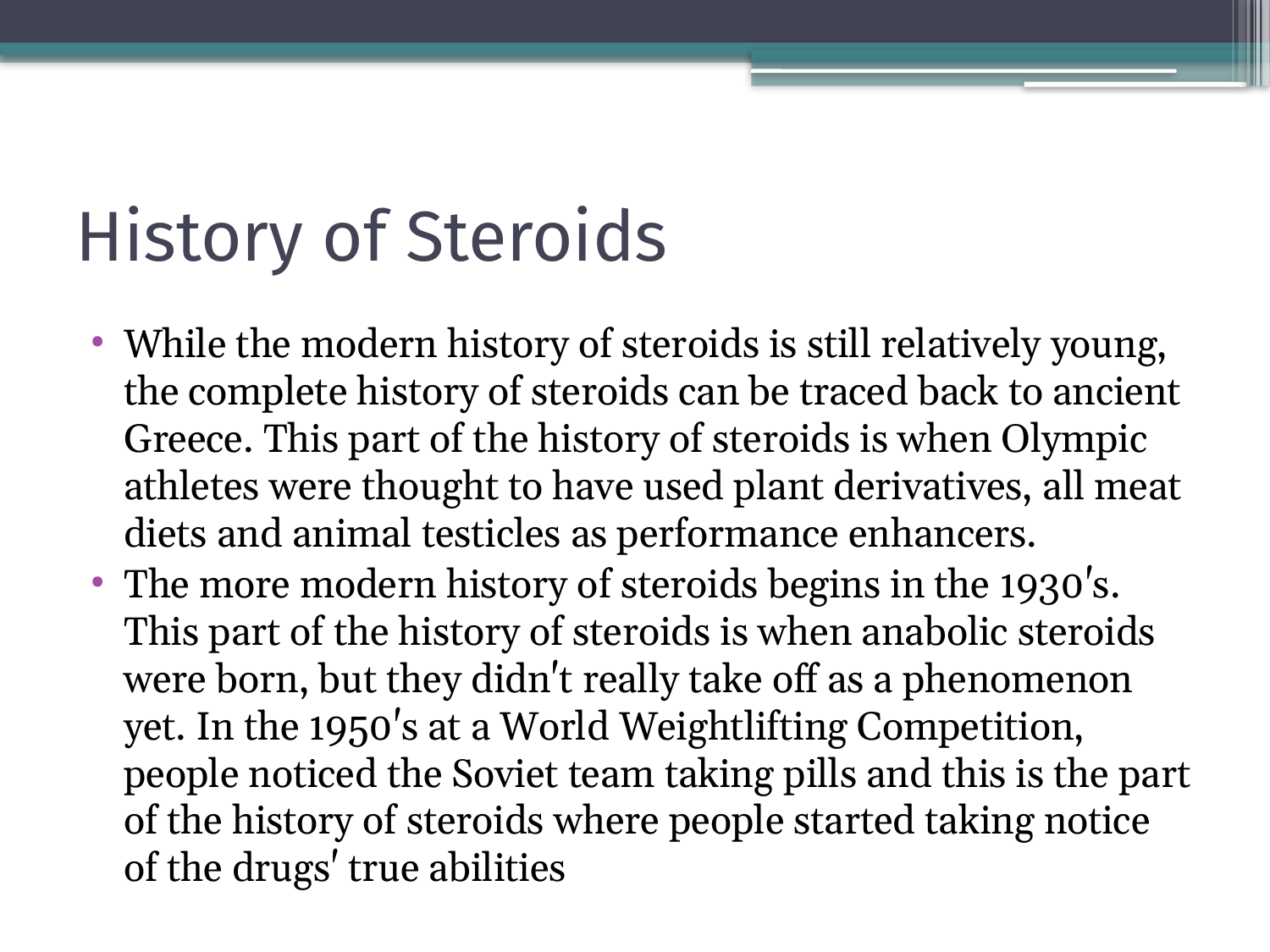

# History of Steroids
While the modern history of steroids is still relatively young, the complete history of steroids can be traced back to ancient Greece. This part of the history of steroids is when Olympic athletes were thought to have used plant derivatives, all meat diets and animal testicles as performance enhancers.
The more modern history of steroids begins in the 1930's. This part of the history of steroids is when anabolic steroids were born, but they didn't really take off as a phenomenon yet. In the 1950's at a World Weightlifting Competition, people noticed the Soviet team taking pills and this is the part of the history of steroids where people started taking notice of the drugs' true abilities